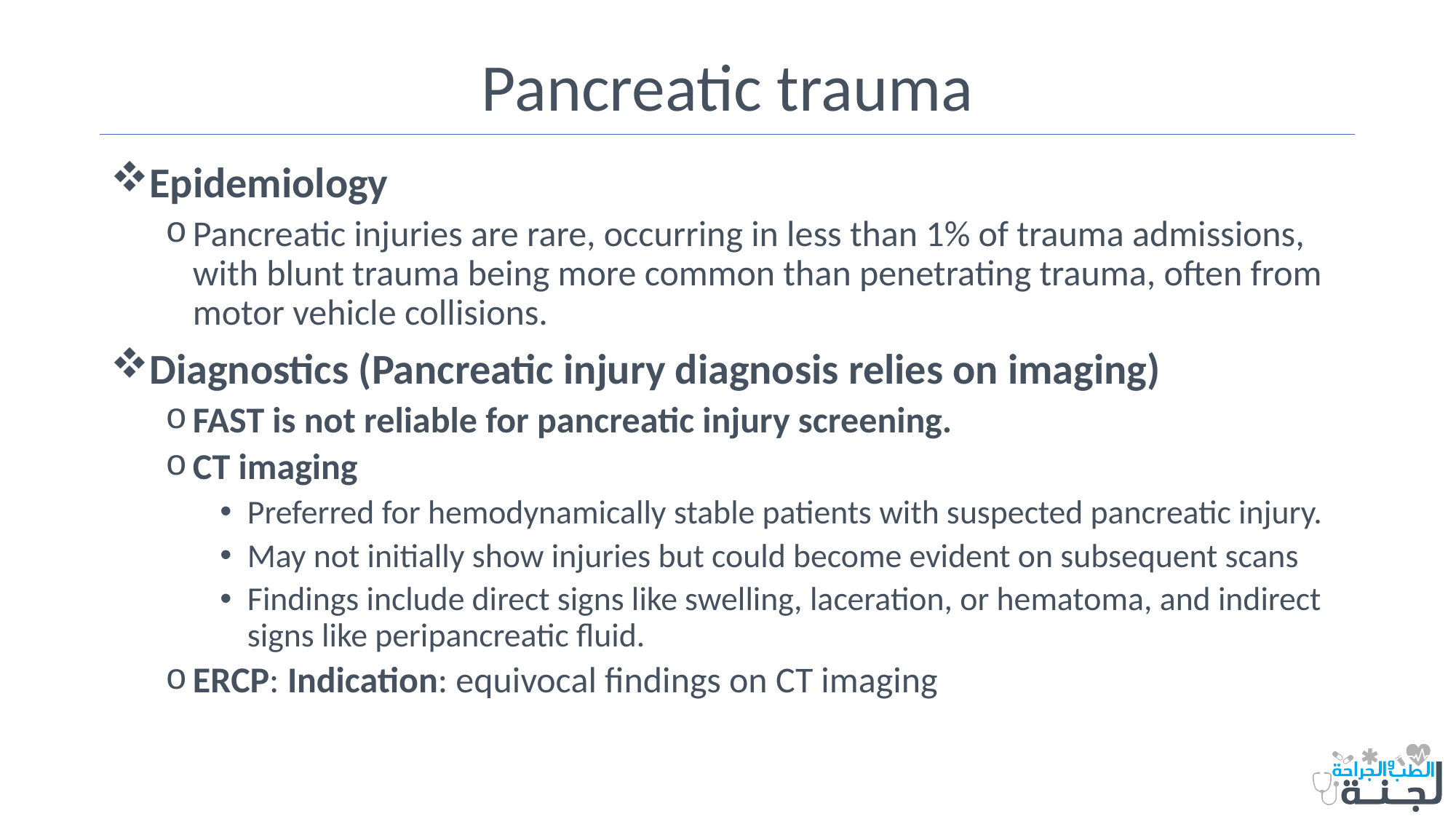

# Pancreatic trauma
Epidemiology
Pancreatic injuries are rare, occurring in less than 1% of trauma admissions, with blunt trauma being more common than penetrating trauma, often from motor vehicle collisions.
Diagnostics (Pancreatic injury diagnosis relies on imaging)
FAST is not reliable for pancreatic injury screening.
CT imaging
Preferred for hemodynamically stable patients with suspected pancreatic injury.
May not initially show injuries but could become evident on subsequent scans
Findings include direct signs like swelling, laceration, or hematoma, and indirect signs like peripancreatic fluid.
ERCP: Indication: equivocal findings on CT imaging